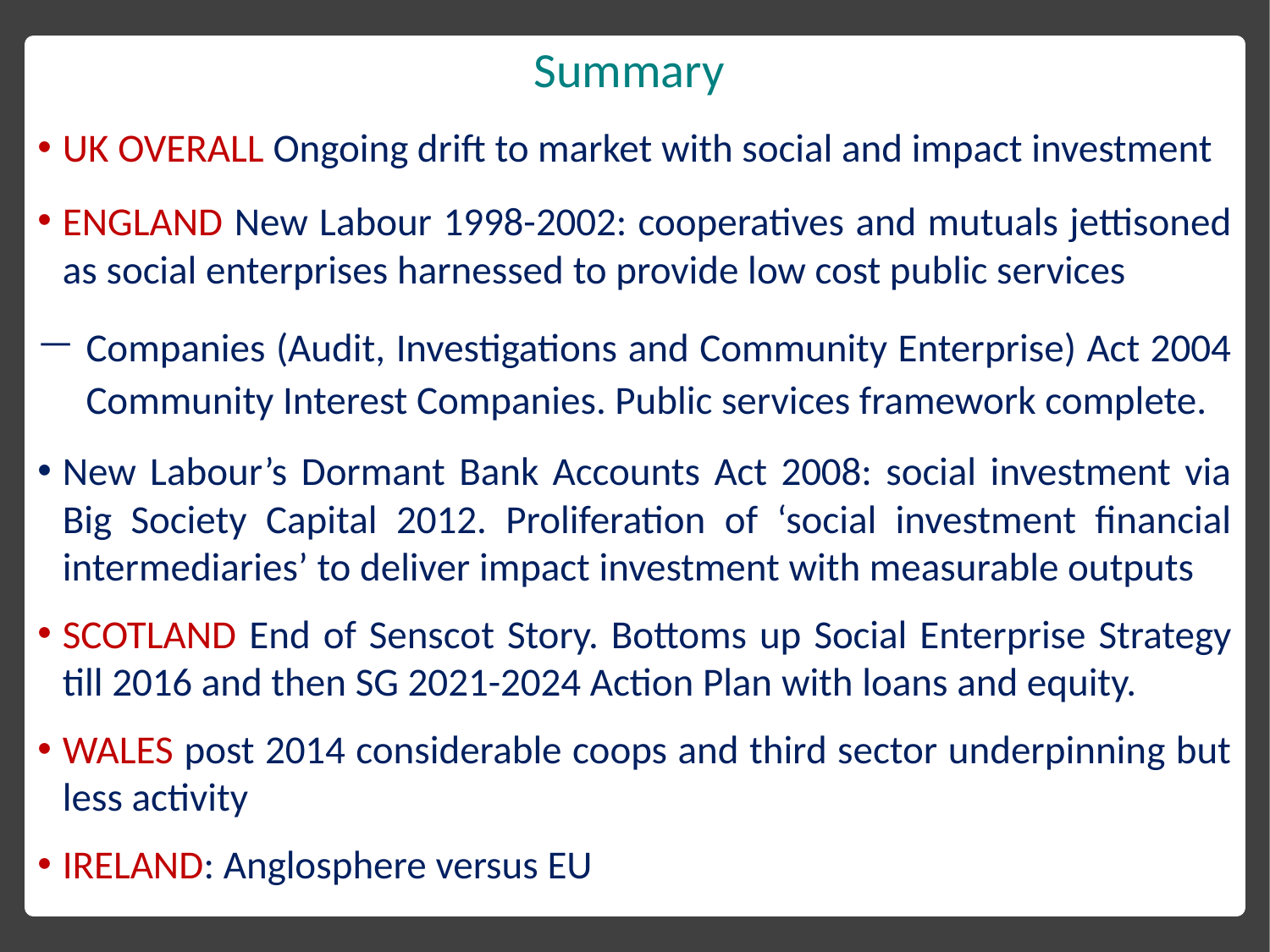

# Summary

UK OVERALL Ongoing drift to market with social and impact investment

ENGLAND New Labour 1998-2002: cooperatives and mutuals jettisoned as social enterprises harnessed to provide low cost public services

Companies (Audit, Investigations and Community Enterprise) Act 2004 Community Interest Companies. Public services framework complete.

New Labour’s Dormant Bank Accounts Act 2008: social investment via Big Society Capital 2012. Proliferation of ‘social investment financial intermediaries’ to deliver impact investment with measurable outputs
SCOTLAND End of Senscot Story. Bottoms up Social Enterprise Strategy till 2016 and then SG 2021-2024 Action Plan with loans and equity.
WALES post 2014 considerable coops and third sector underpinning but less activity
IRELAND: Anglosphere versus EU